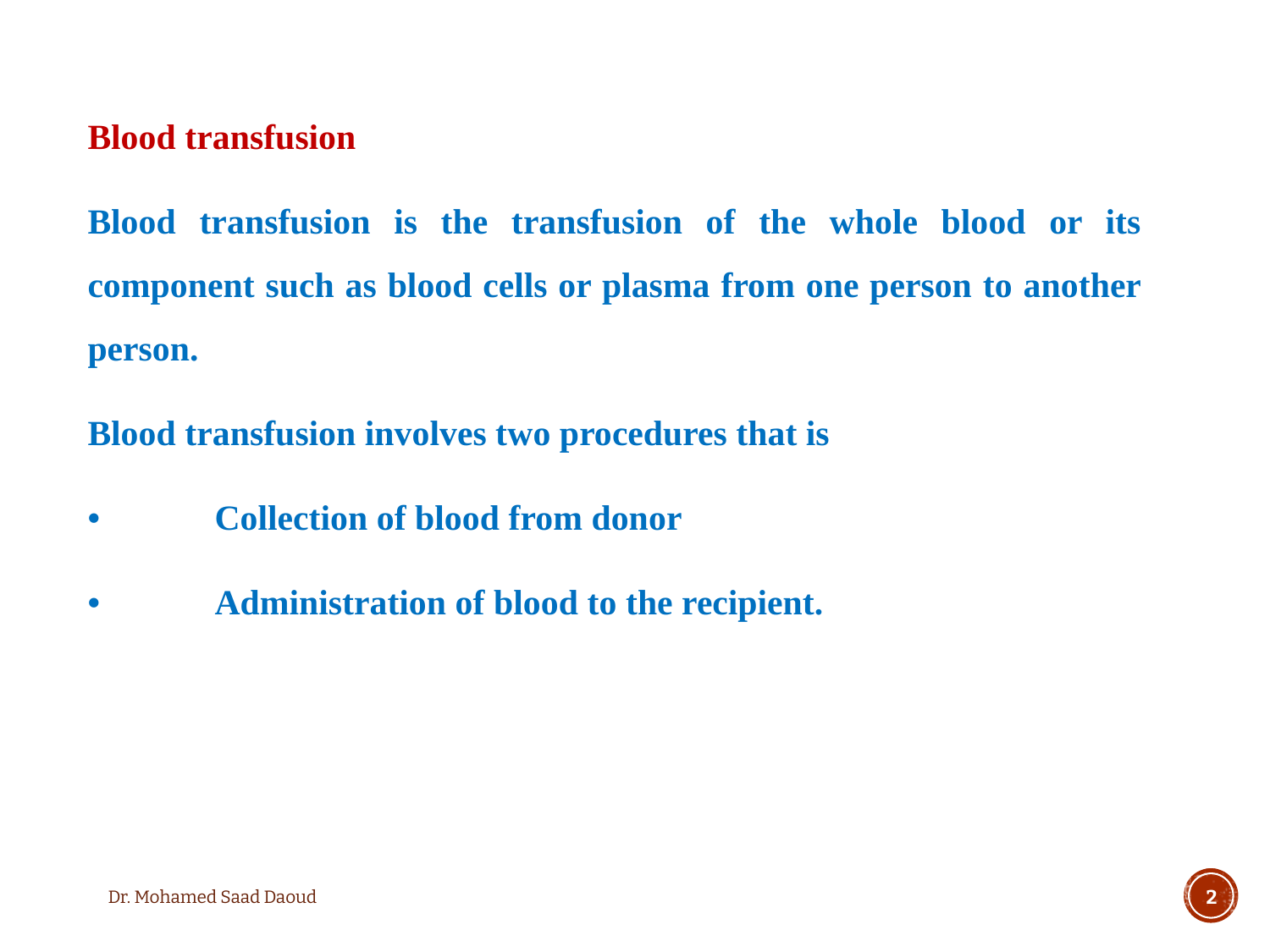

Blood transfusion
Blood transfusion is the transfusion of the whole blood or its component such as blood cells or plasma from one person to another person.
Blood transfusion involves two procedures that is
•	Collection of blood from donor
•	Administration of blood to the recipient.
Dr. Mohamed Saad Daoud
2